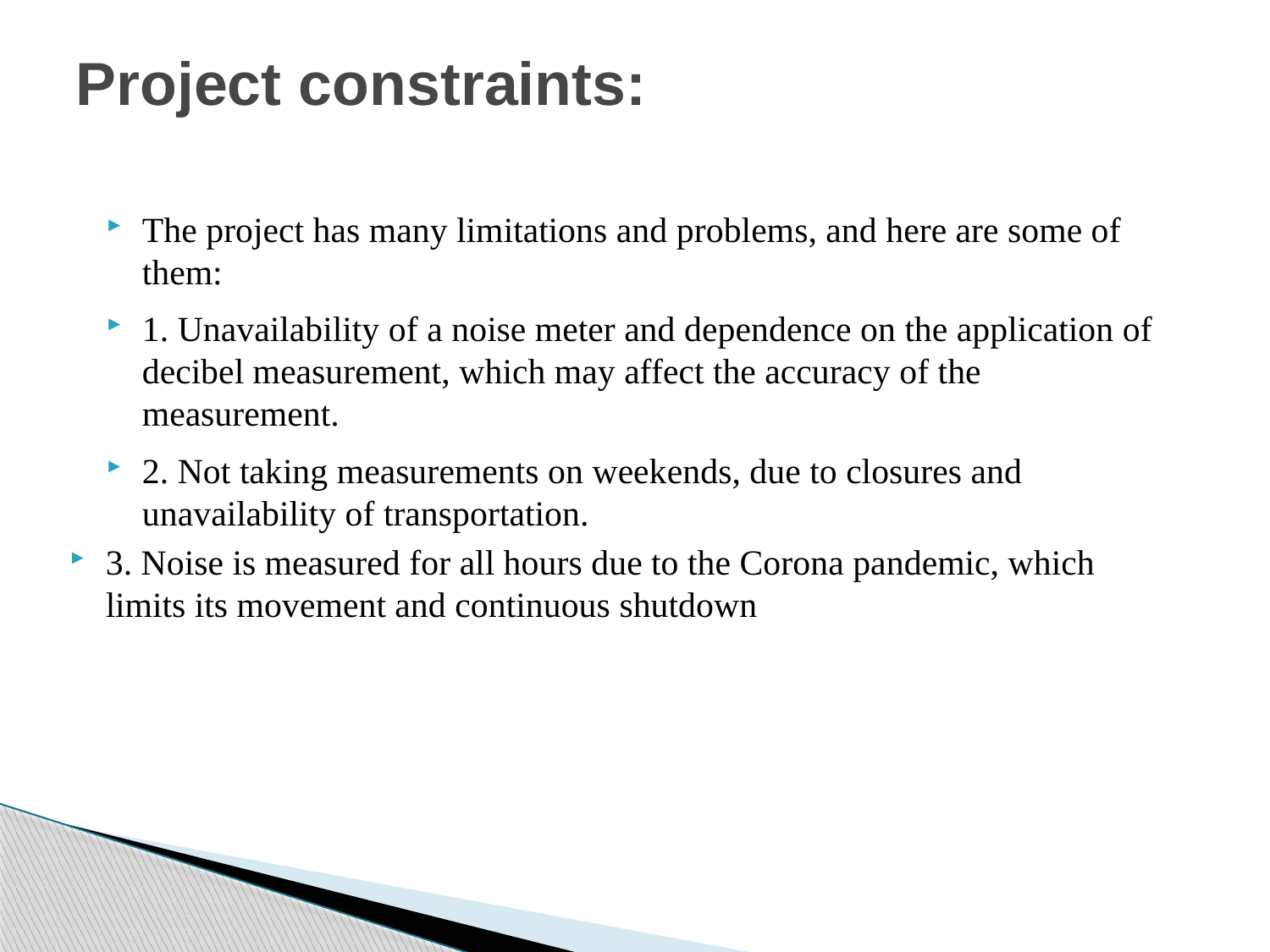

# Project constraints:
The project has many limitations and problems, and here are some of them:
1. Unavailability of a noise meter and dependence on the application of decibel measurement, which may affect the accuracy of the measurement.
2. Not taking measurements on weekends, due to closures and           unavailability of transportation.
3. Noise is measured for all hours due to the Corona pandemic, which limits its movement and continuous shutdown